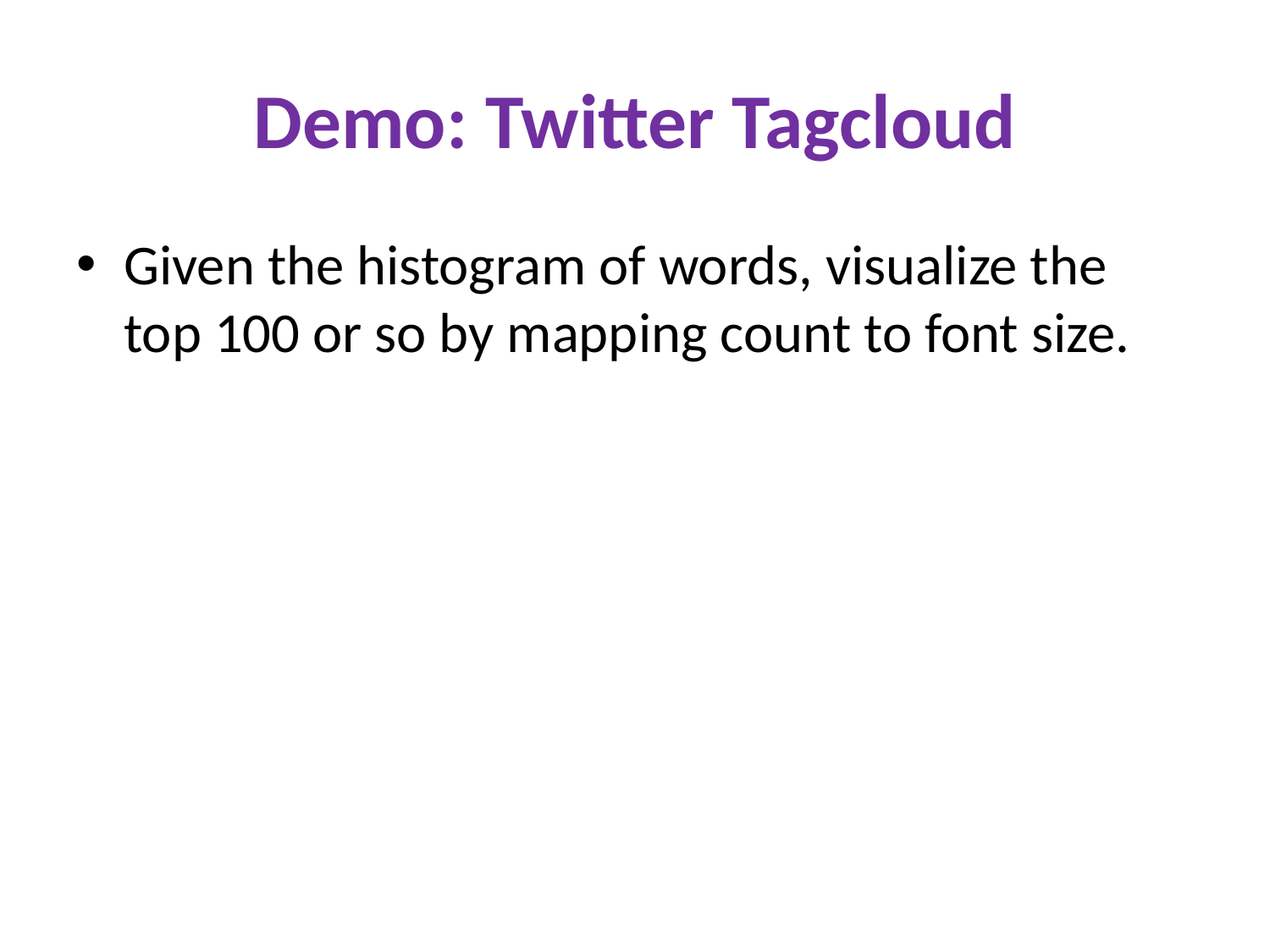

# Demo: Twitter Tagcloud
Given the histogram of words, visualize the top 100 or so by mapping count to font size.